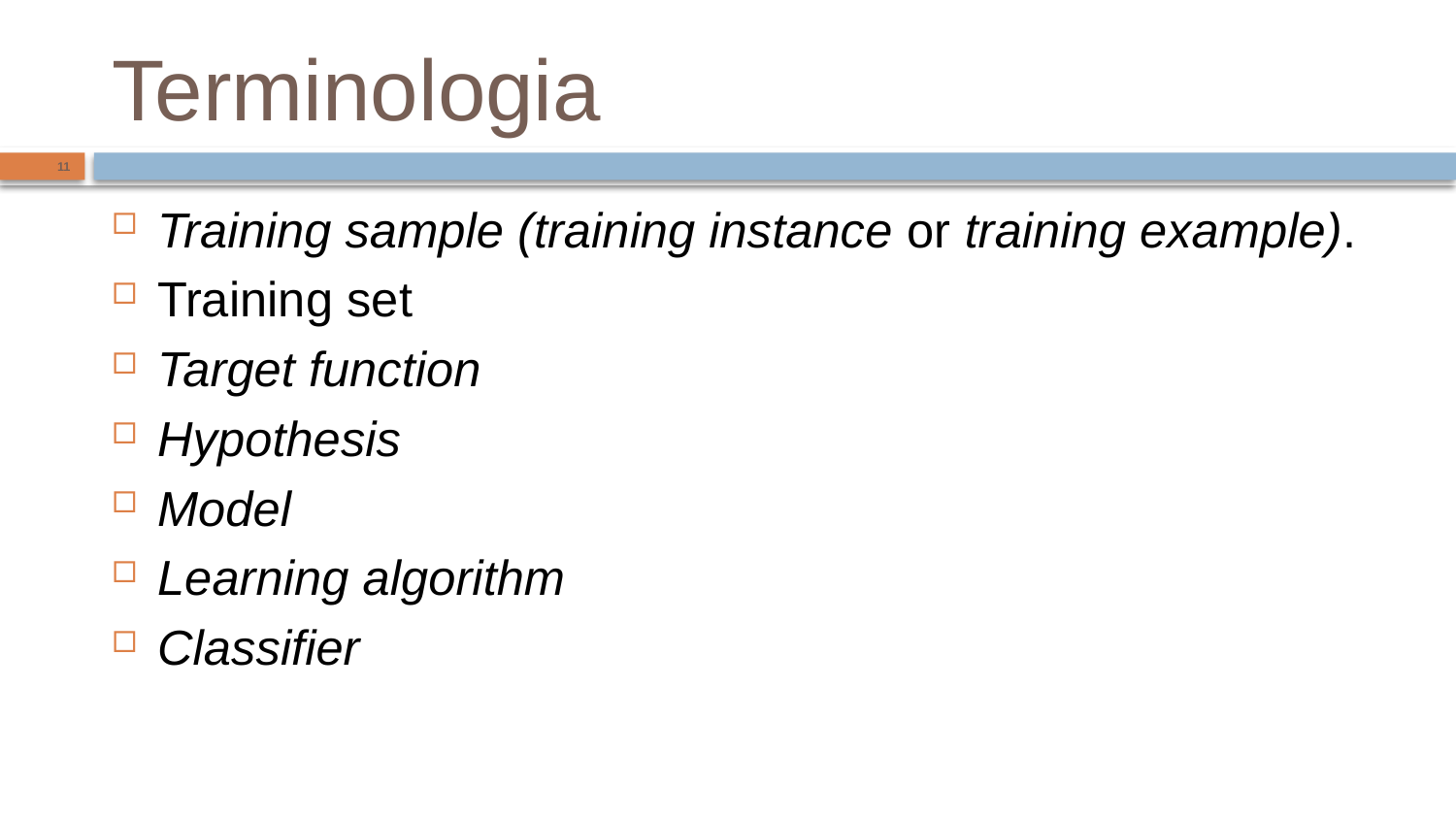

# Terminologia
11
Training sample (training instance or training example).
Training set
Target function
Hypothesis
Model
Learning algorithm
Classifier